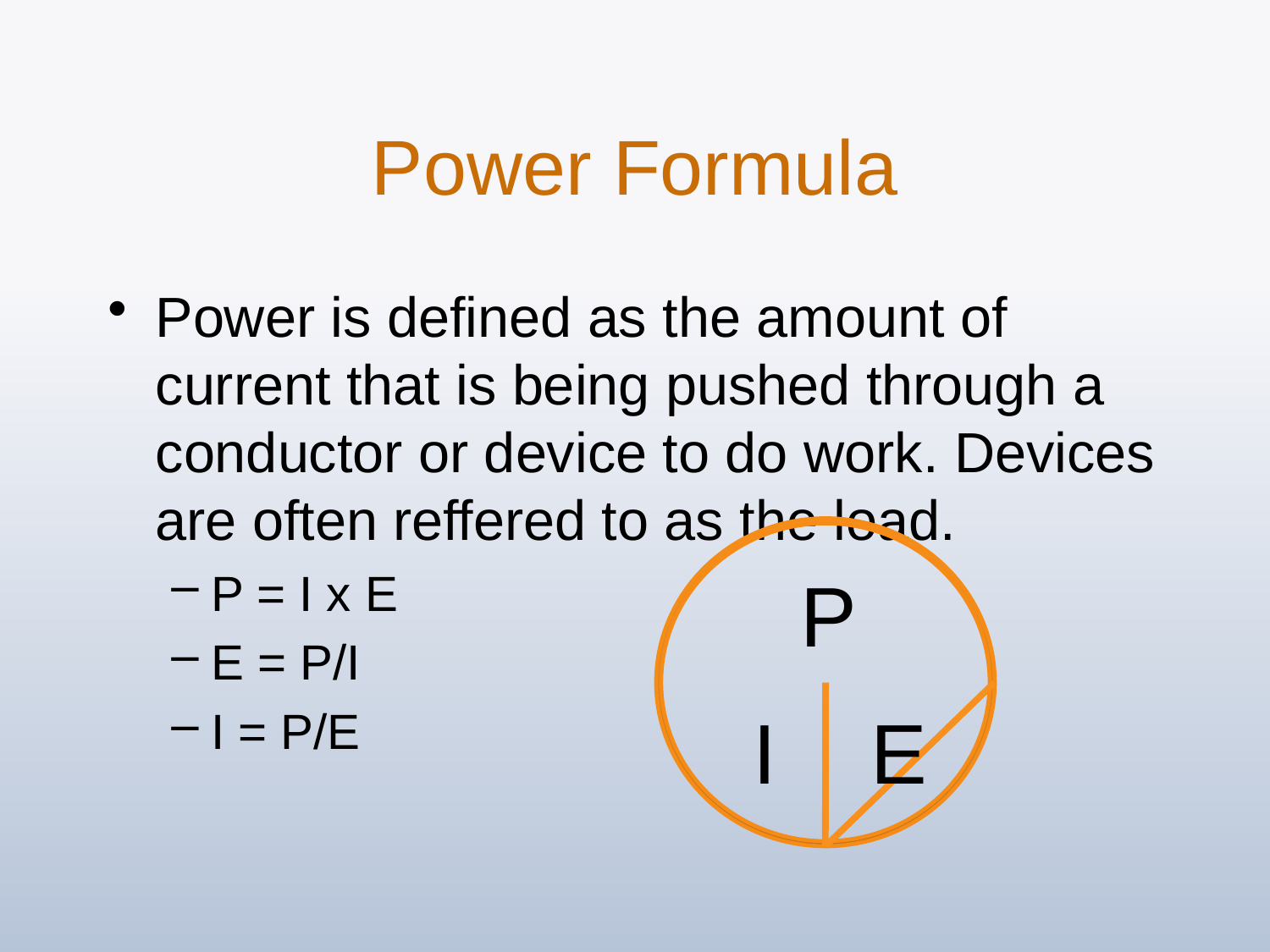

Power Formula
Power is defined as the amount of current that is being pushed through a conductor or device to do work. Devices are often reffered to as the load.
P = I x E
E = P/I
I = P/E

P
I
E